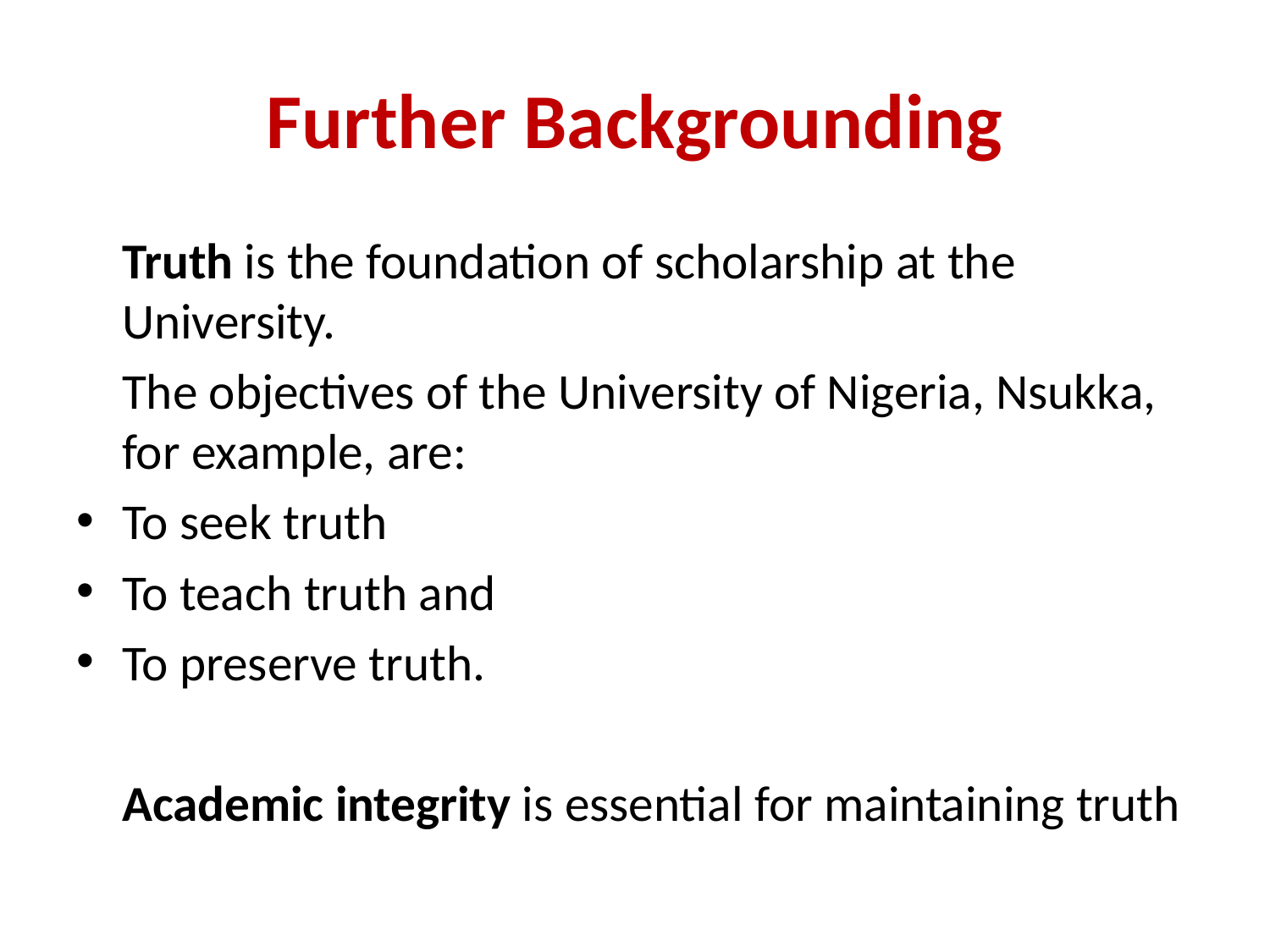

# Further Backgrounding
	Truth is the foundation of scholarship at the University.
	The objectives of the University of Nigeria, Nsukka, for example, are:
To seek truth
To teach truth and
To preserve truth.

	Academic integrity is essential for maintaining truth